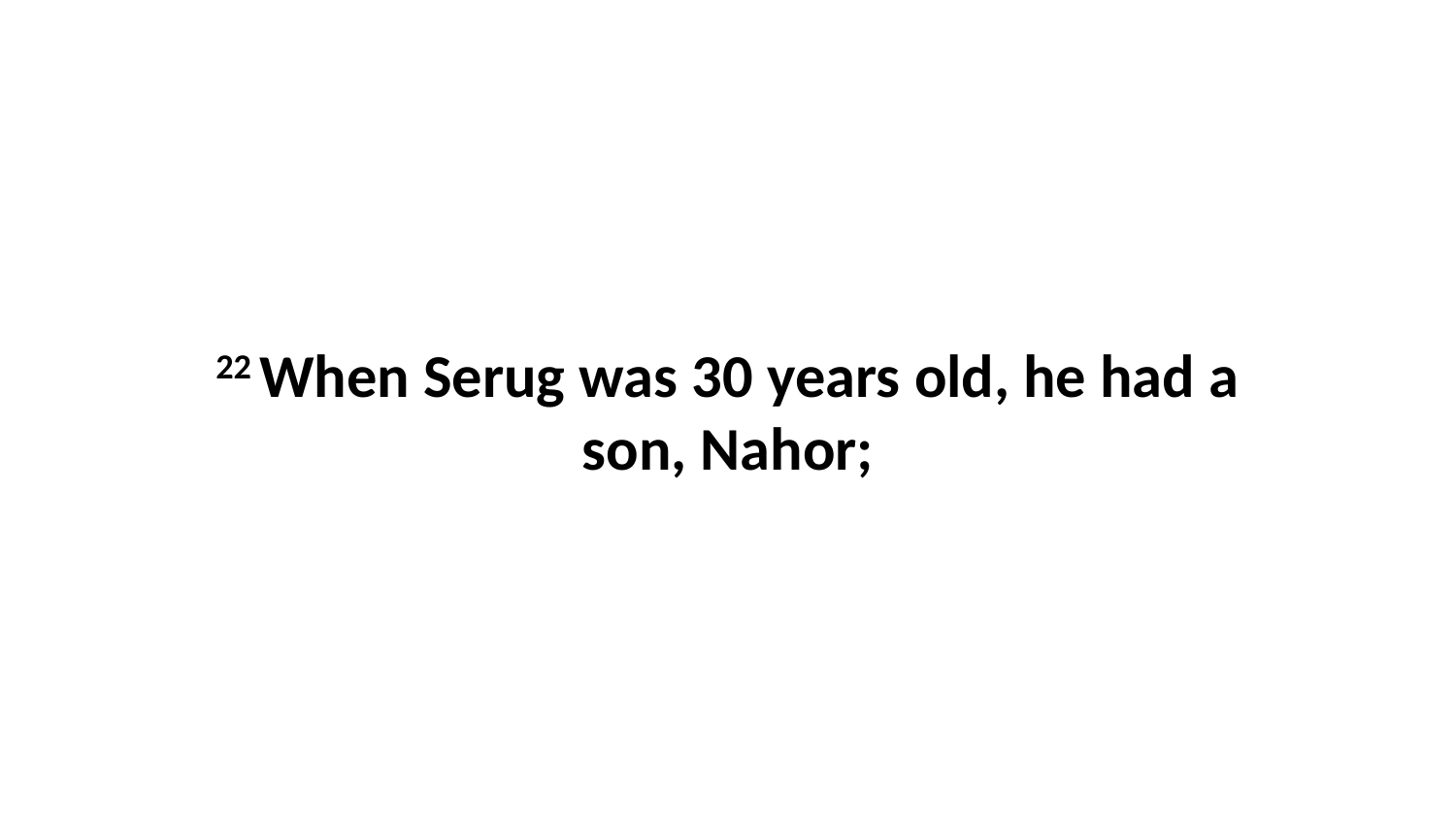

22 When Serug was 30 years old, he had a son, Nahor;